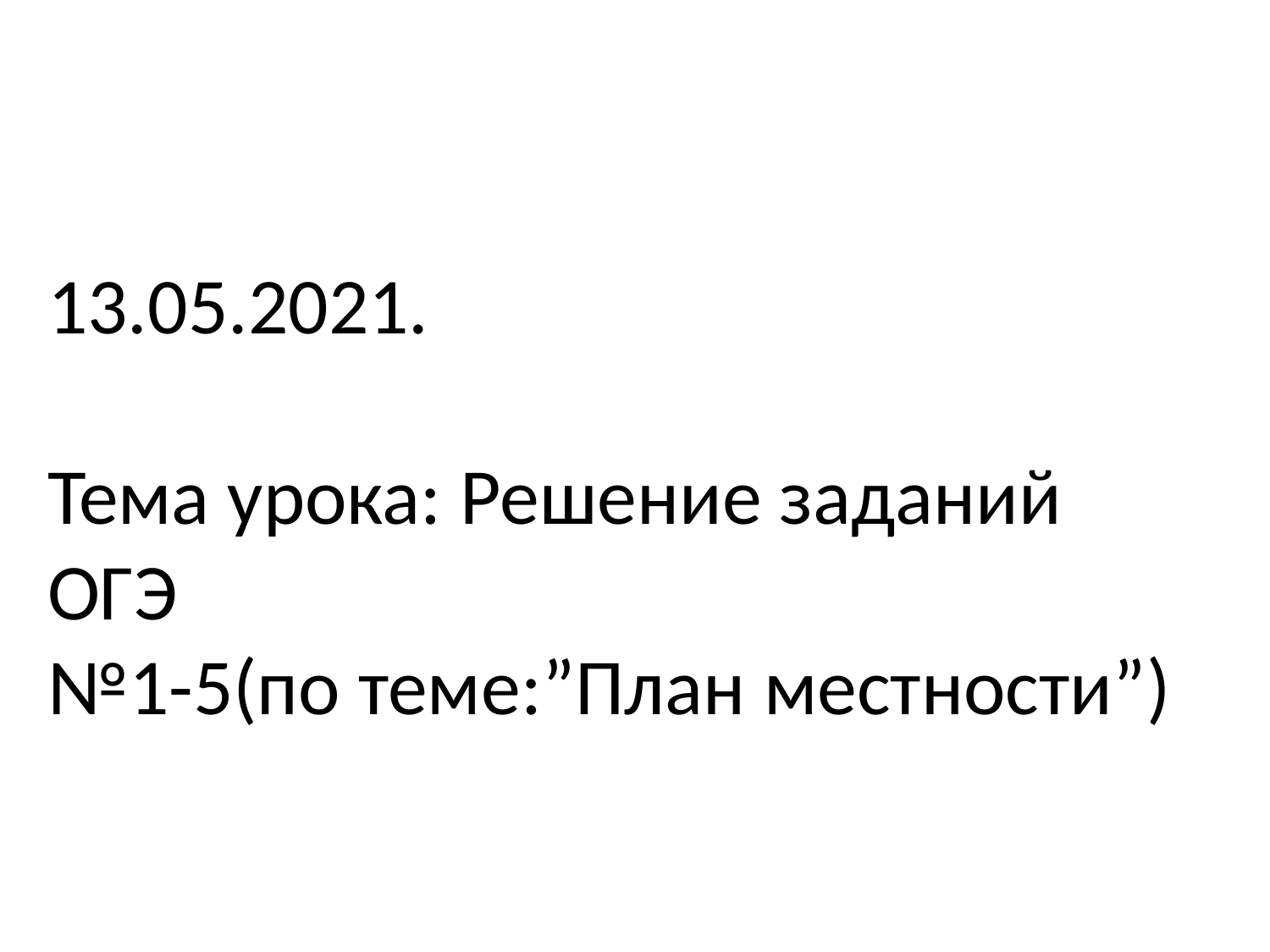

13.05.2021.
Тема урока: Решение заданий ОГЭ
№1-5(по теме:”План местности”)

                   №1